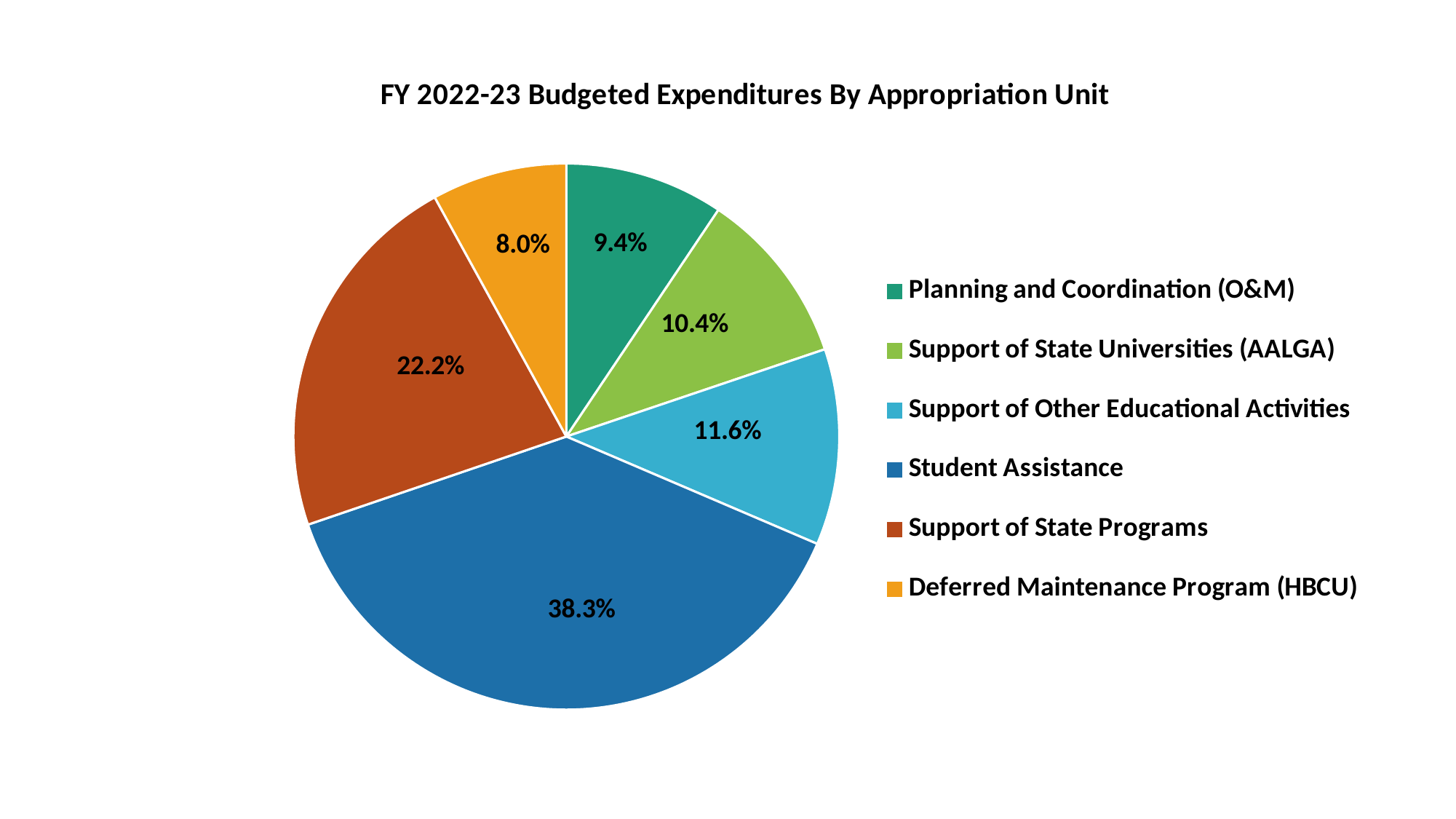

### Chart: FY 2022-23 Budgeted Expenditures By Appropriation Unit

| Category |  |
|---|---|
| Planning and Coordination (O&M) | 0.094 |
| Support of State Universities (AALGA) | 0.104 |
| Support of Other Educational Activities | 0.116 |
| Student Assistance | 0.383 |
| Support of State Programs | 0.222 |
| Deferred Maintenance Program (HBCU) | 0.08 |